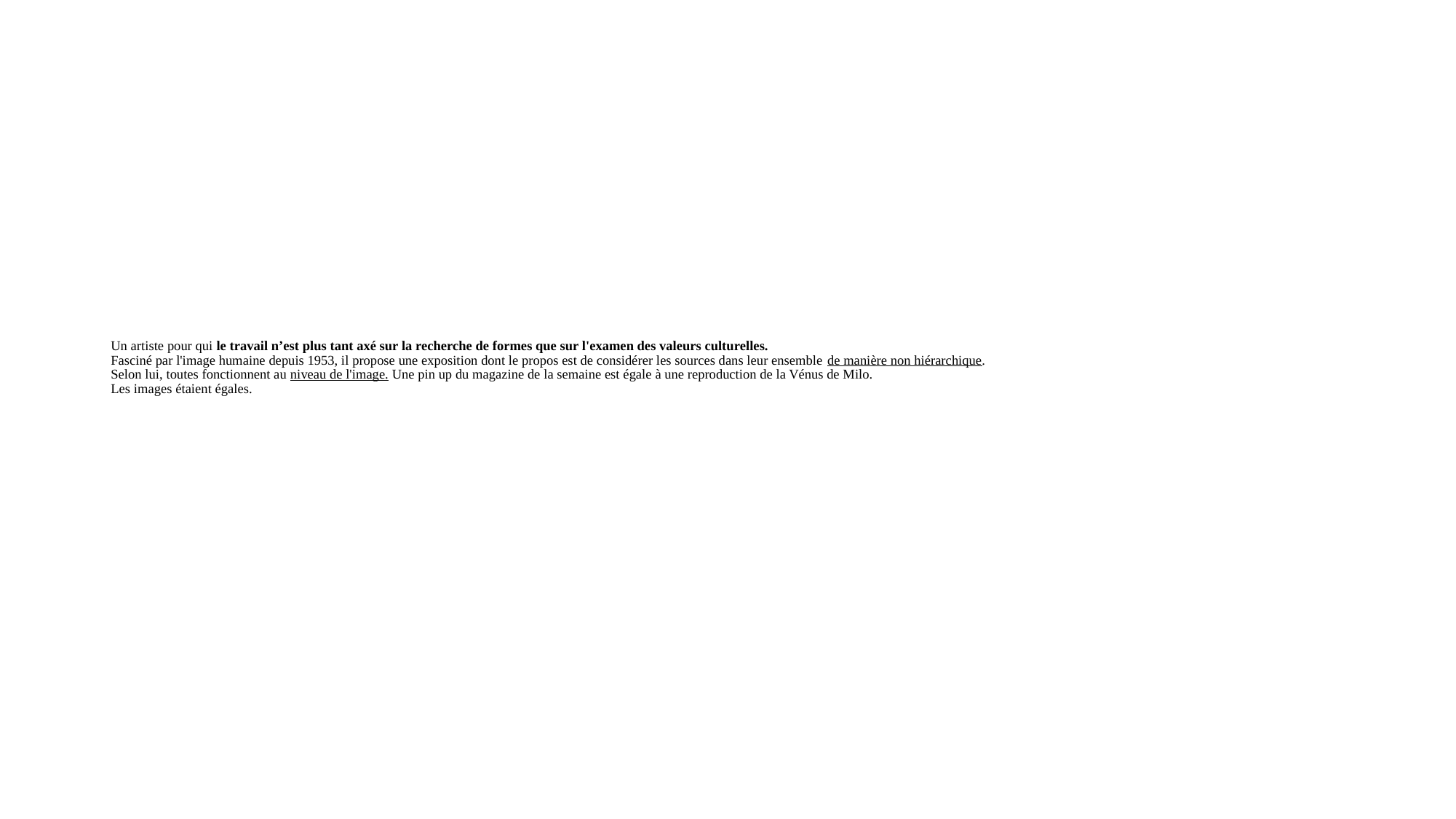

# Un artiste pour qui le travail n’est plus tant axé sur la recherche de formes que sur l'examen des valeurs culturelles. Fasciné par l'image humaine depuis 1953, il propose une exposition dont le propos est de considérer les sources dans leur ensemble de manière non hiérarchique. Selon lui, toutes fonctionnent au niveau de l'image. Une pin up du magazine de la semaine est égale à une reproduction de la Vénus de Milo. Les images étaient égales.